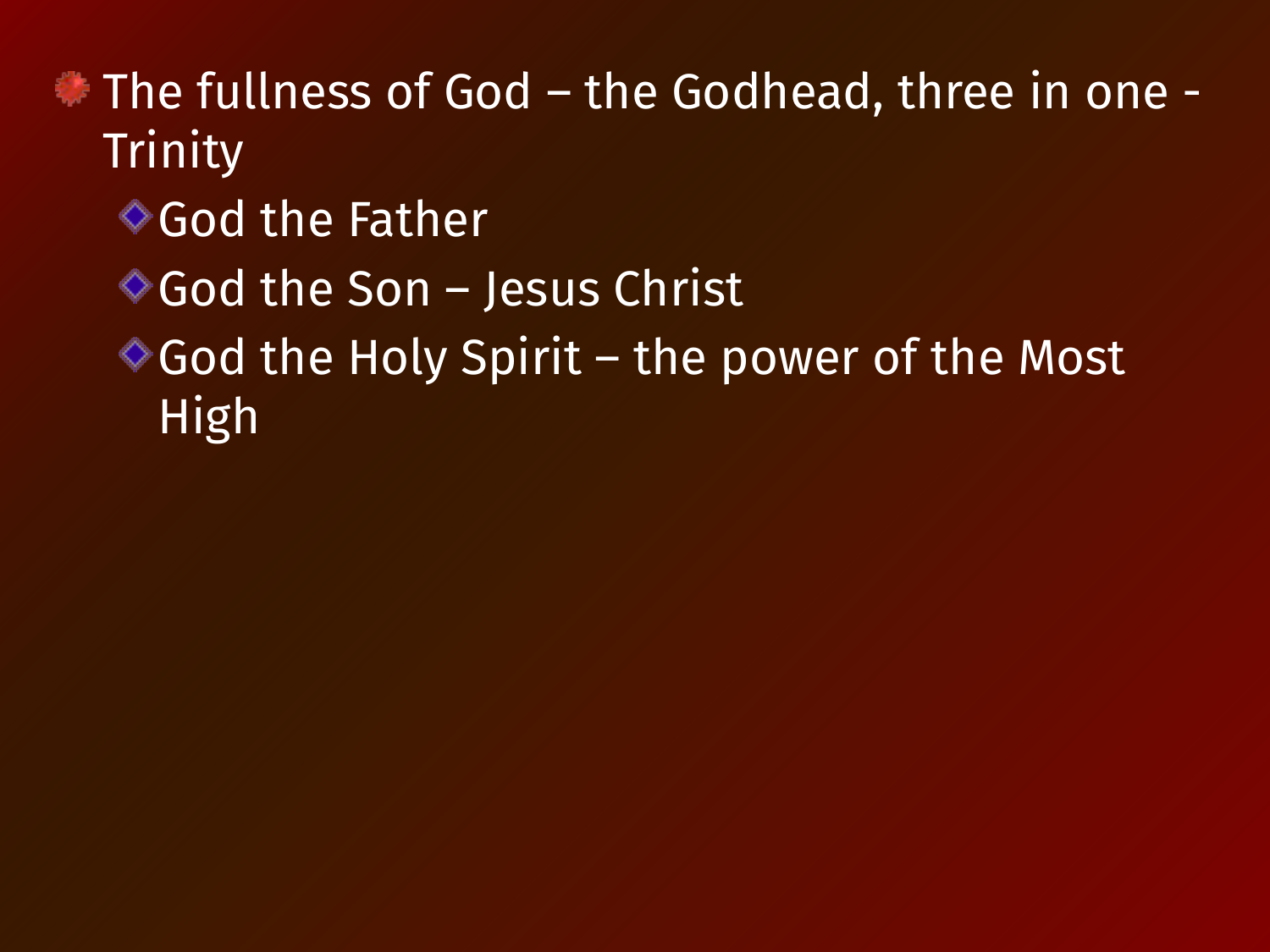

The fullness of God – the Godhead, three in one - Trinity
God the Father
God the Son – Jesus Christ
God the Holy Spirit – the power of the Most High